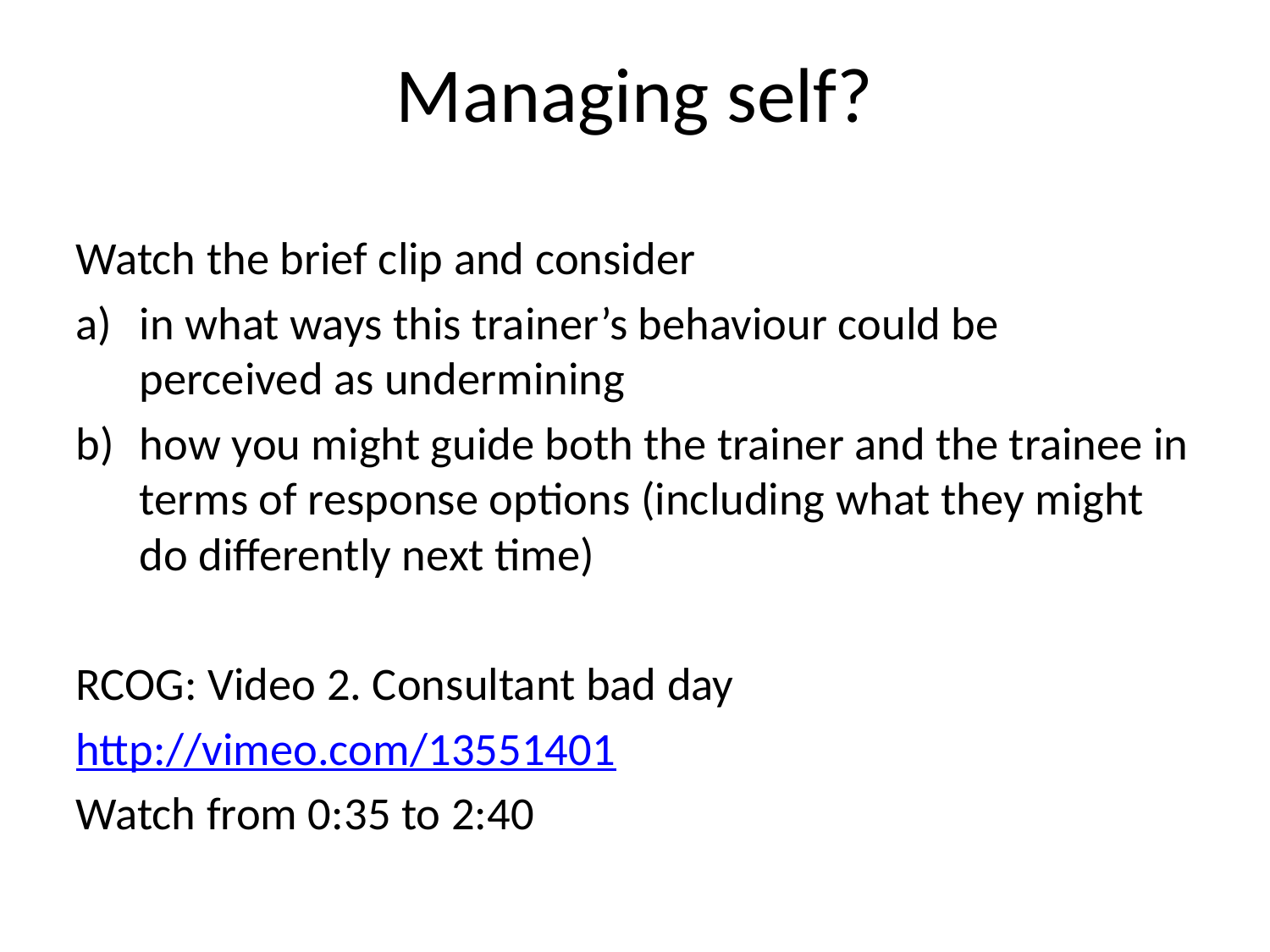

# Managing self?
Watch the brief clip and consider
in what ways this trainer’s behaviour could be perceived as undermining
how you might guide both the trainer and the trainee in terms of response options (including what they might do differently next time)

RCOG: Video 2. Consultant bad day
http://vimeo.com/13551401
Watch from 0:35 to 2:40